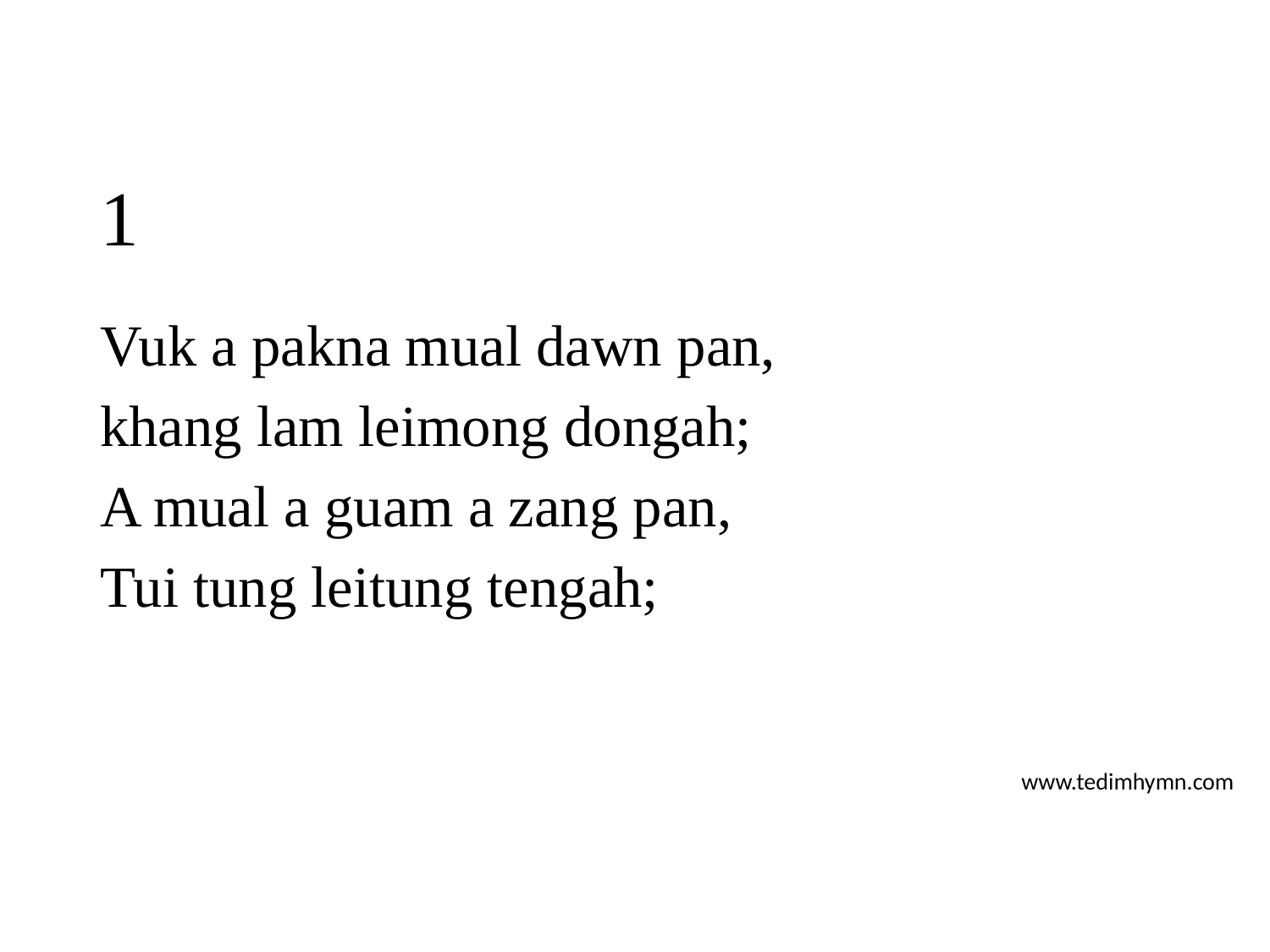

# 1
Vuk a pakna mual dawn pan,
khang lam leimong dongah;
A mual a guam a zang pan,
Tui tung leitung tengah;

www.tedimhymn.com